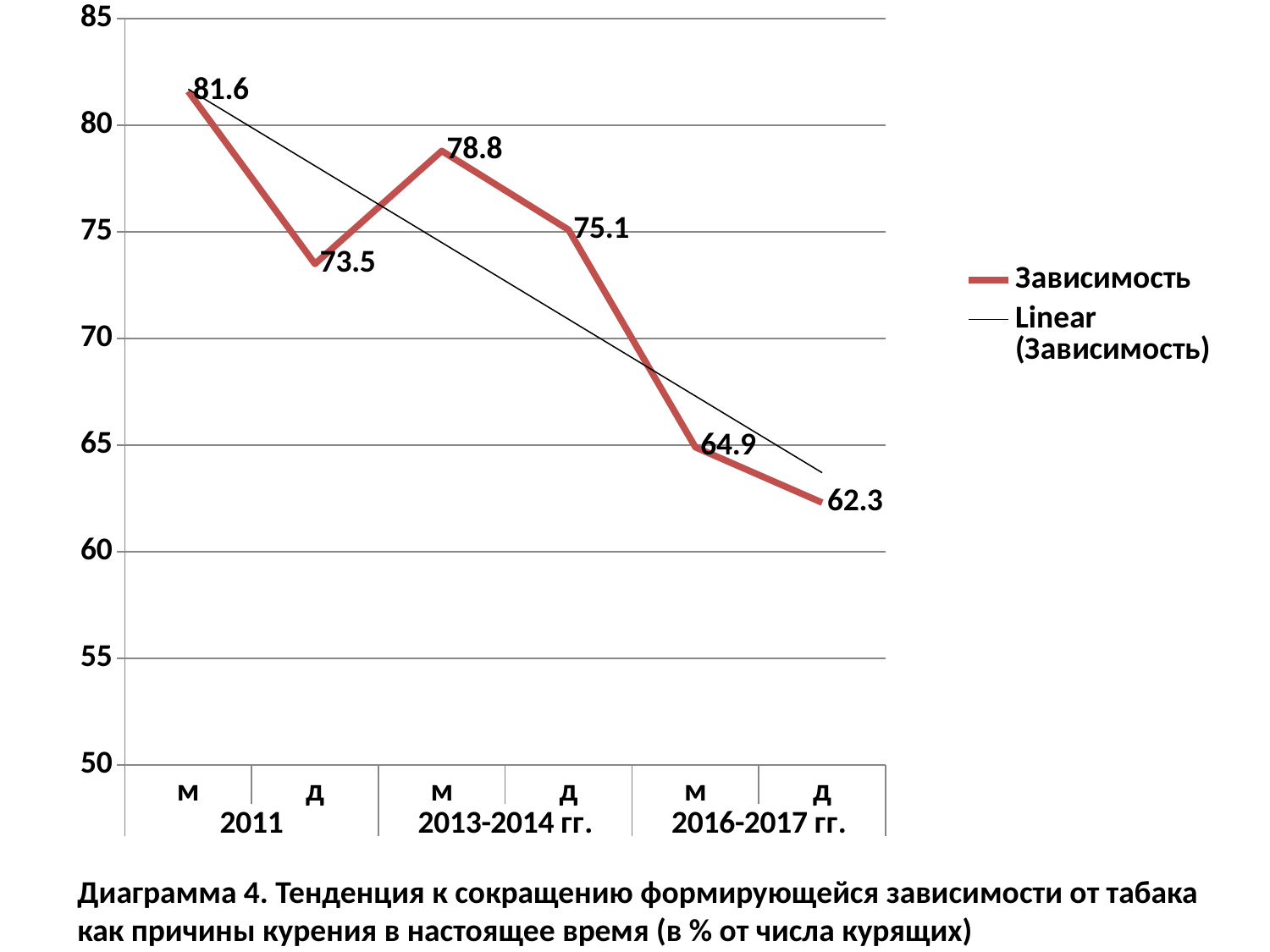

### Chart

| Category | Зависимость |
|---|---|
| м | 81.6 |
| д | 73.5 |
| м | 78.8 |
| д | 75.1 |
| м | 64.9 |
| д | 62.3 |
#

Диаграмма 4. Тенденция к сокращению формирующейся зависимости от табака как причины курения в настоящее время (в % от числа курящих)